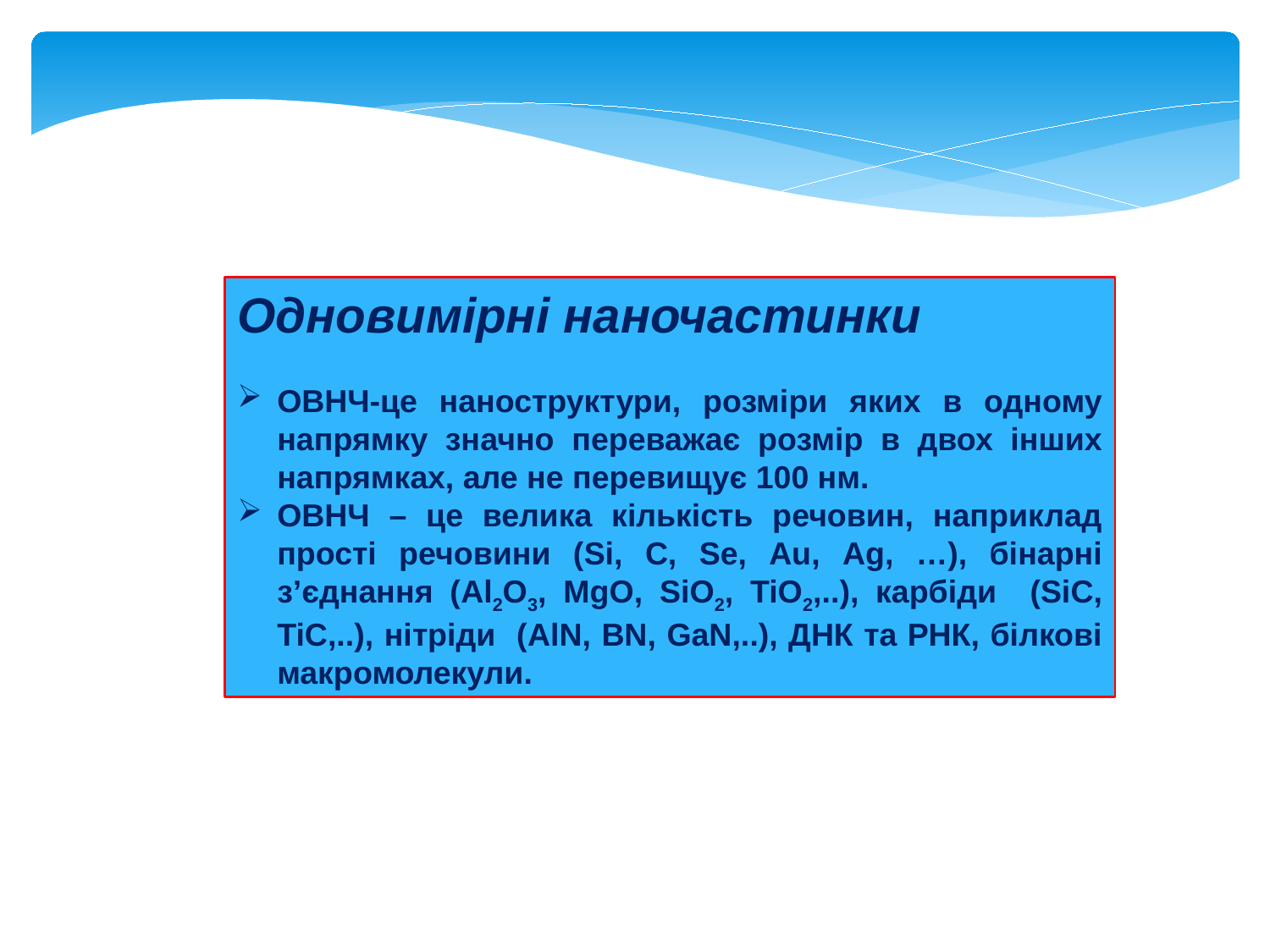

Одновимірні наночастинки

ОВНЧ-це наноструктури, розміри яких в одному напрямку значно переважає розмір в двох інших напрямках, але не перевищує 100 нм.
ОВНЧ – це велика кількість речовин, наприклад прості речовини (Si, C, Se, Au, Ag, …), бінарні з’єднання (Al2O3, MgO, SiO2, TiO2,..), карбіди  (SiC, TiC,..), нітріди  (AlN, BN, GaN,..), ДНК та РНК, білкові макромолекули.